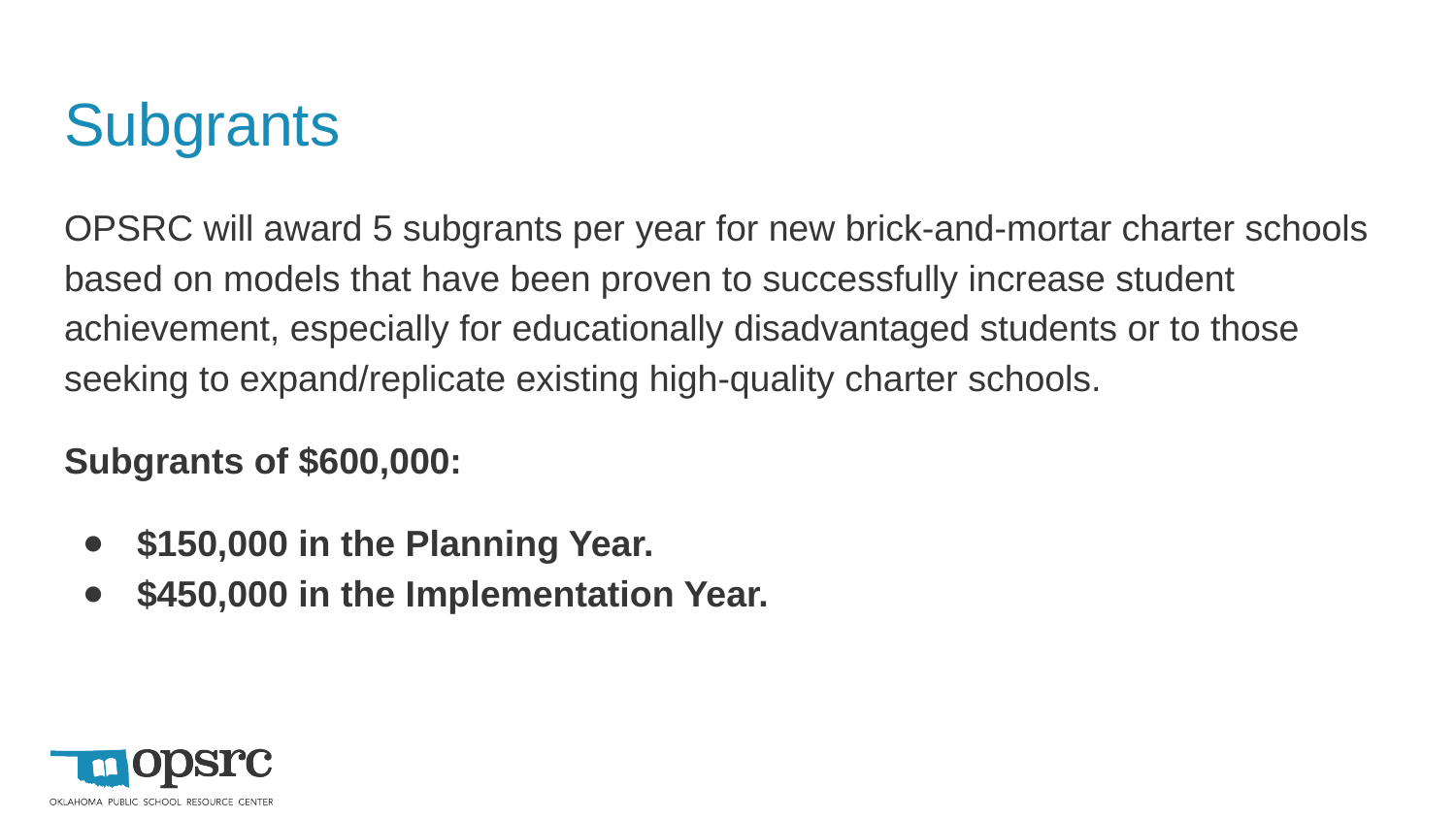

# Subgrants
OPSRC will award 5 subgrants per year for new brick-and-mortar charter schools based on models that have been proven to successfully increase student achievement, especially for educationally disadvantaged students or to those seeking to expand/replicate existing high-quality charter schools.
Subgrants of $600,000:
$150,000 in the Planning Year.
$450,000 in the Implementation Year.